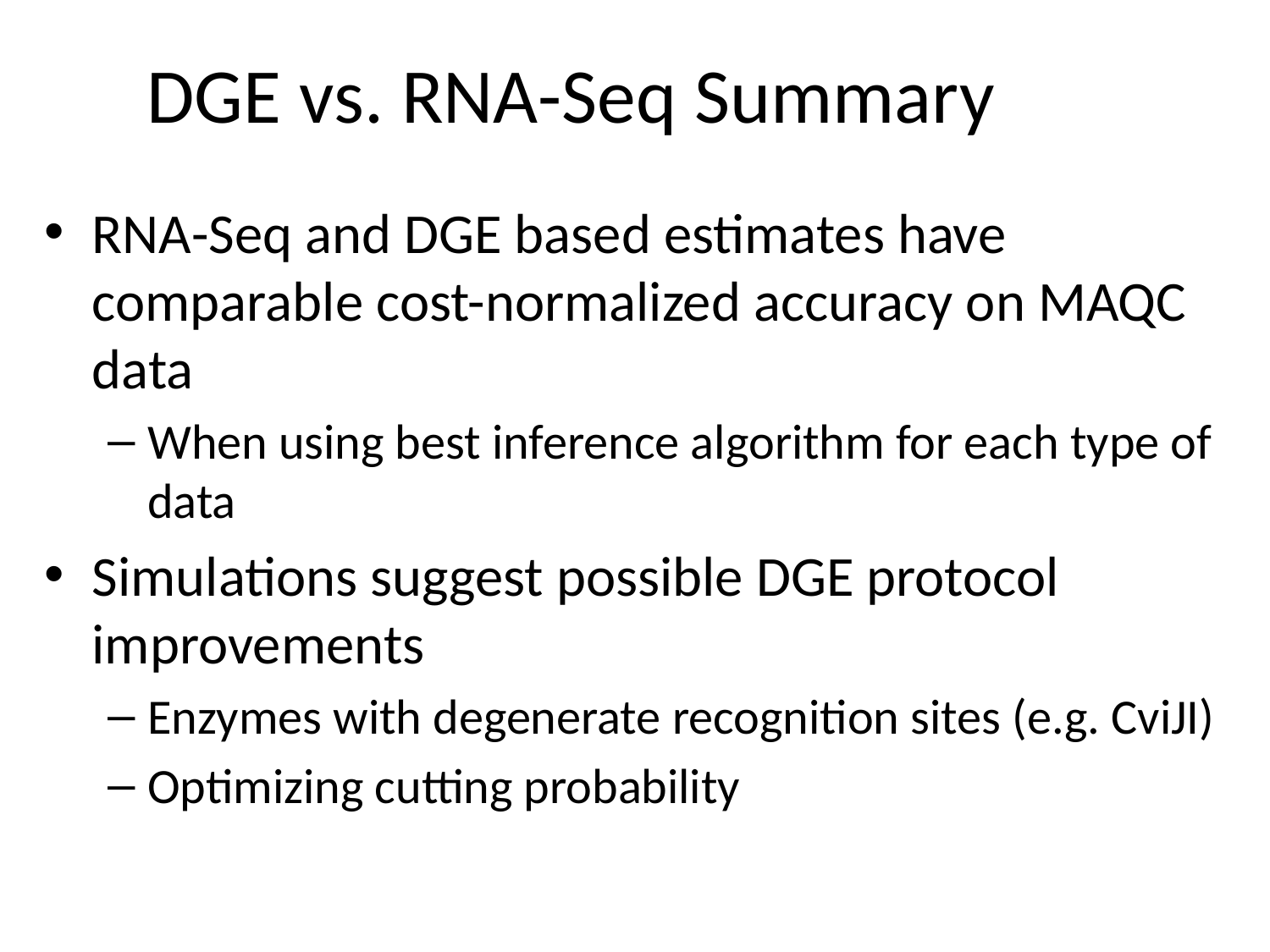

# DGE vs. RNA-Seq Summary
RNA-Seq and DGE based estimates have comparable cost-normalized accuracy on MAQC data
When using best inference algorithm for each type of data
Simulations suggest possible DGE protocol improvements
Enzymes with degenerate recognition sites (e.g. CviJI)
Optimizing cutting probability